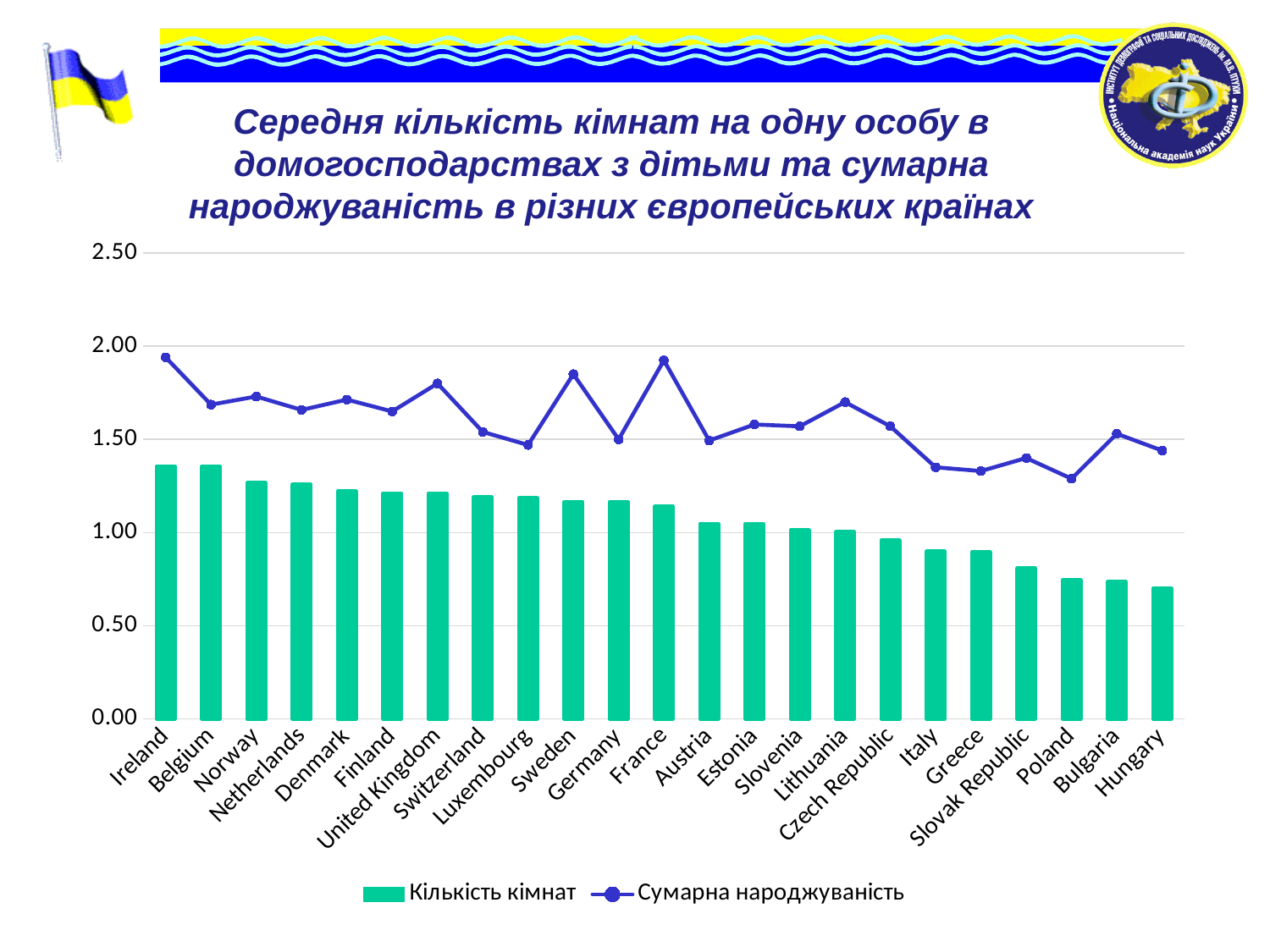

# Середня кількість кімнат на одну особу в домогосподарствах з дітьми та сумарна народжуваність в різних європейських країнах

### Chart

| Category | Кількість кімнат | Сумарна народжуваність |
|---|---|---|
| Ireland | 1.355902 | 1.94 |
| Belgium | 1.355108 | 1.6864436086199492 |
| Norway | 1.266463 | 1.73 |
| Netherlands | 1.257993 | 1.658 |
| Denmark | 1.220589 | 1.7136 |
| Finland | 1.210667 | 1.65 |
| United Kingdom | 1.210231 | 1.8 |
| Switzerland | 1.18872 | 1.54 |
| Luxembourg | 1.183912 | 1.47 |
| Sweden | 1.16482 | 1.85 |
| Germany | 1.164285 | 1.5 |
| France | 1.139587 | 1.924 |
| Austria | 1.047074 | 1.4935163444577326 |
| Estonia | 1.046873 | 1.58 |
| Slovenia | 1.013384 | 1.57 |
| Lithuania | 1.003502 | 1.7 |
| Czech Republic | 0.9570349 | 1.5700233776898396 |
| Italy | 0.8992333 | 1.35 |
| Greece | 0.8958107 | 1.33 |
| Slovak Republic | 0.8092585 | 1.4 |
| Poland | 0.744244 | 1.289 |
| Bulgaria | 0.7356815 | 1.53 |
| Hungary | 0.700496 | 1.44 |